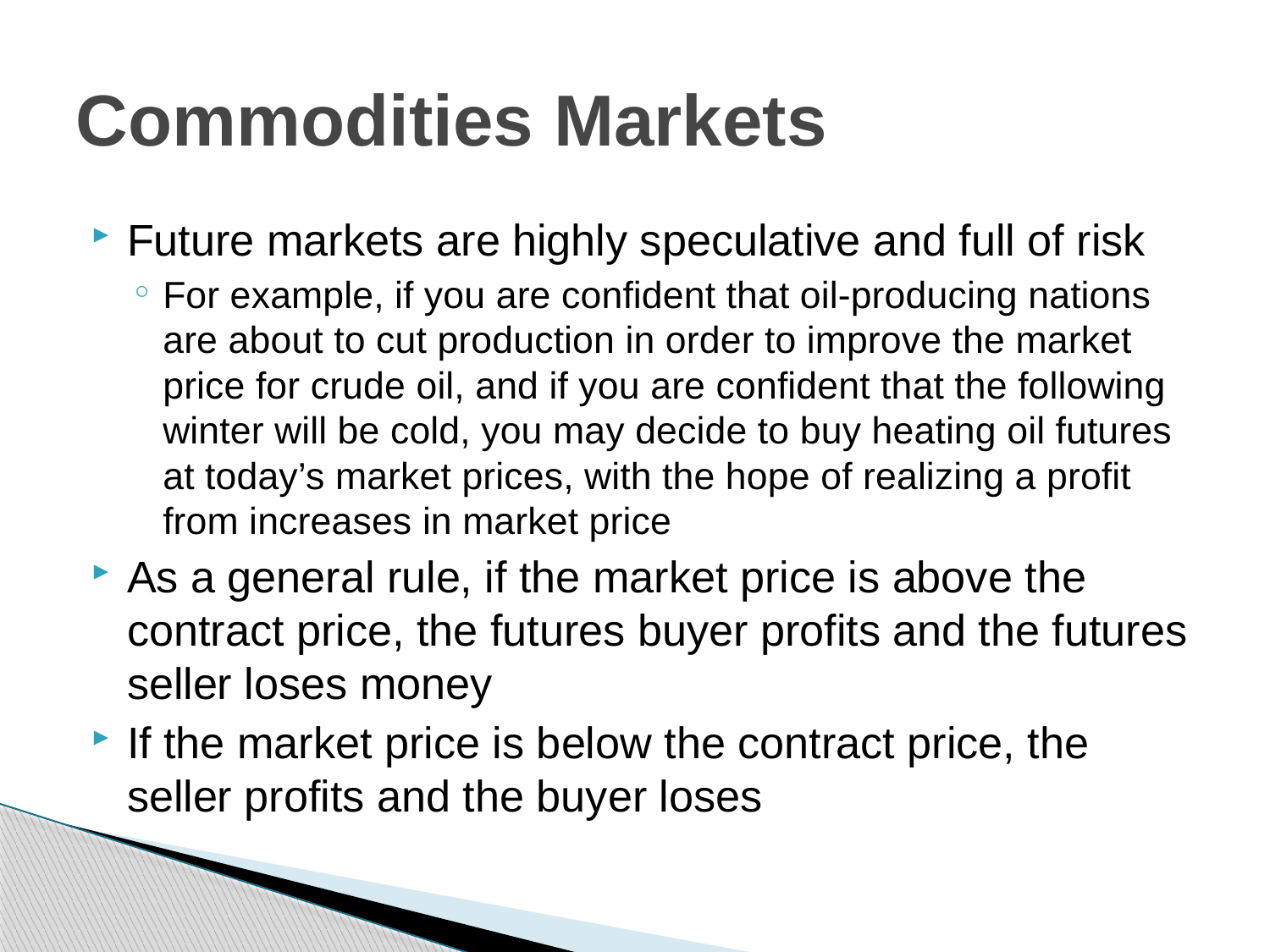

# Commodities Markets
Future markets are highly speculative and full of risk
For example, if you are confident that oil-producing nations are about to cut production in order to improve the market price for crude oil, and if you are confident that the following winter will be cold, you may decide to buy heating oil futures at today’s market prices, with the hope of realizing a profit from increases in market price
As a general rule, if the market price is above the contract price, the futures buyer profits and the futures seller loses money
If the market price is below the contract price, the seller profits and the buyer loses